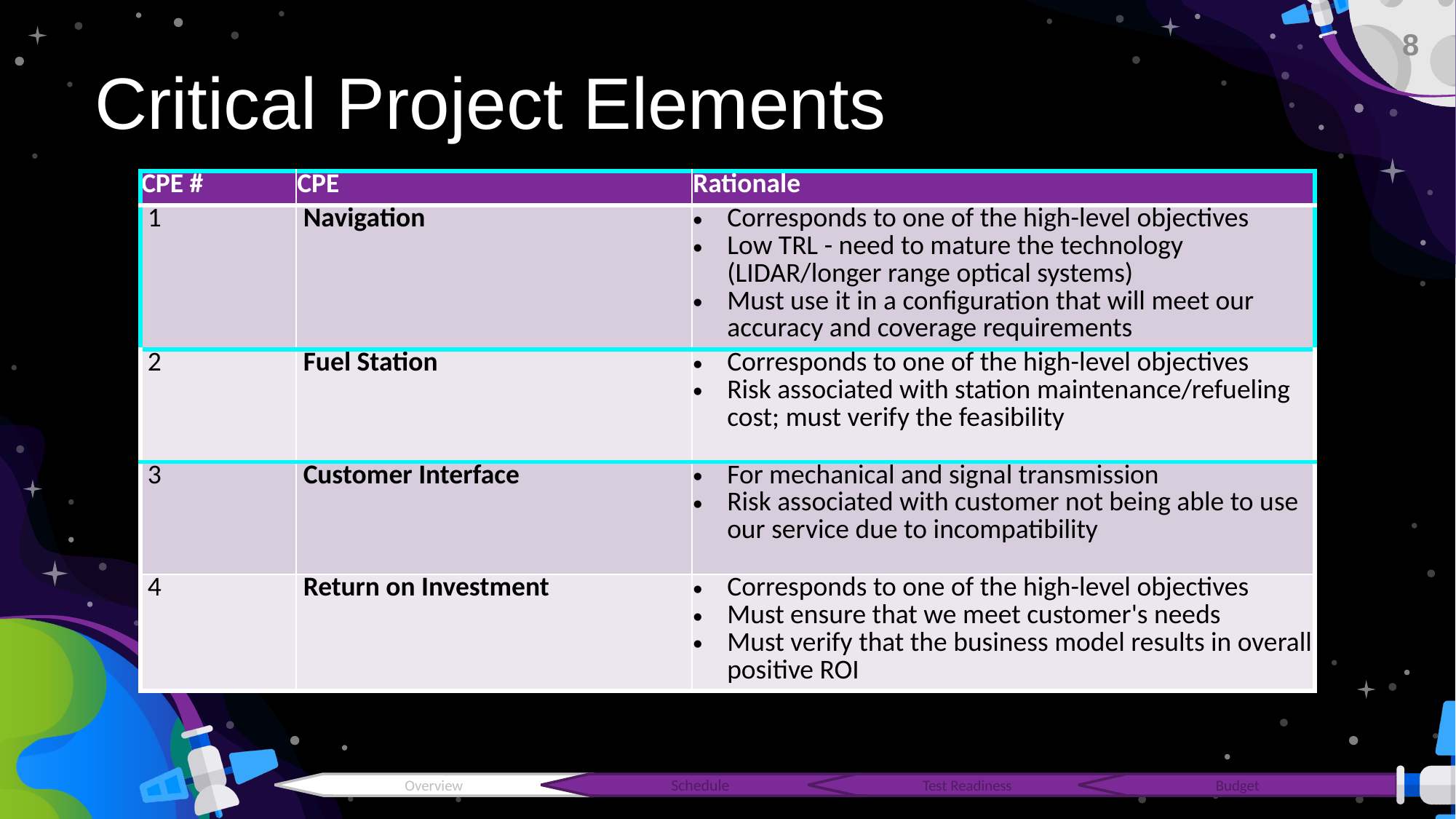

8
# Critical Project Elements
| CPE # | CPE | Rationale |
| --- | --- | --- |
| 1 | Navigation | Corresponds to one of the high-level objectives Low TRL - need to mature the technology (LIDAR/longer range optical systems)  Must use it in a configuration that will meet our accuracy and coverage requirements |
| 2 | Fuel Station | Corresponds to one of the high-level objectives Risk associated with station maintenance/refueling cost; must verify the feasibility |
| 3 | Customer Interface | For mechanical and signal transmission Risk associated with customer not being able to use our service due to incompatibility |
| 4 | Return on Investment | Corresponds to one of the high-level objectives Must ensure that we meet customer's needs Must verify that the business model results in overall positive ROI |